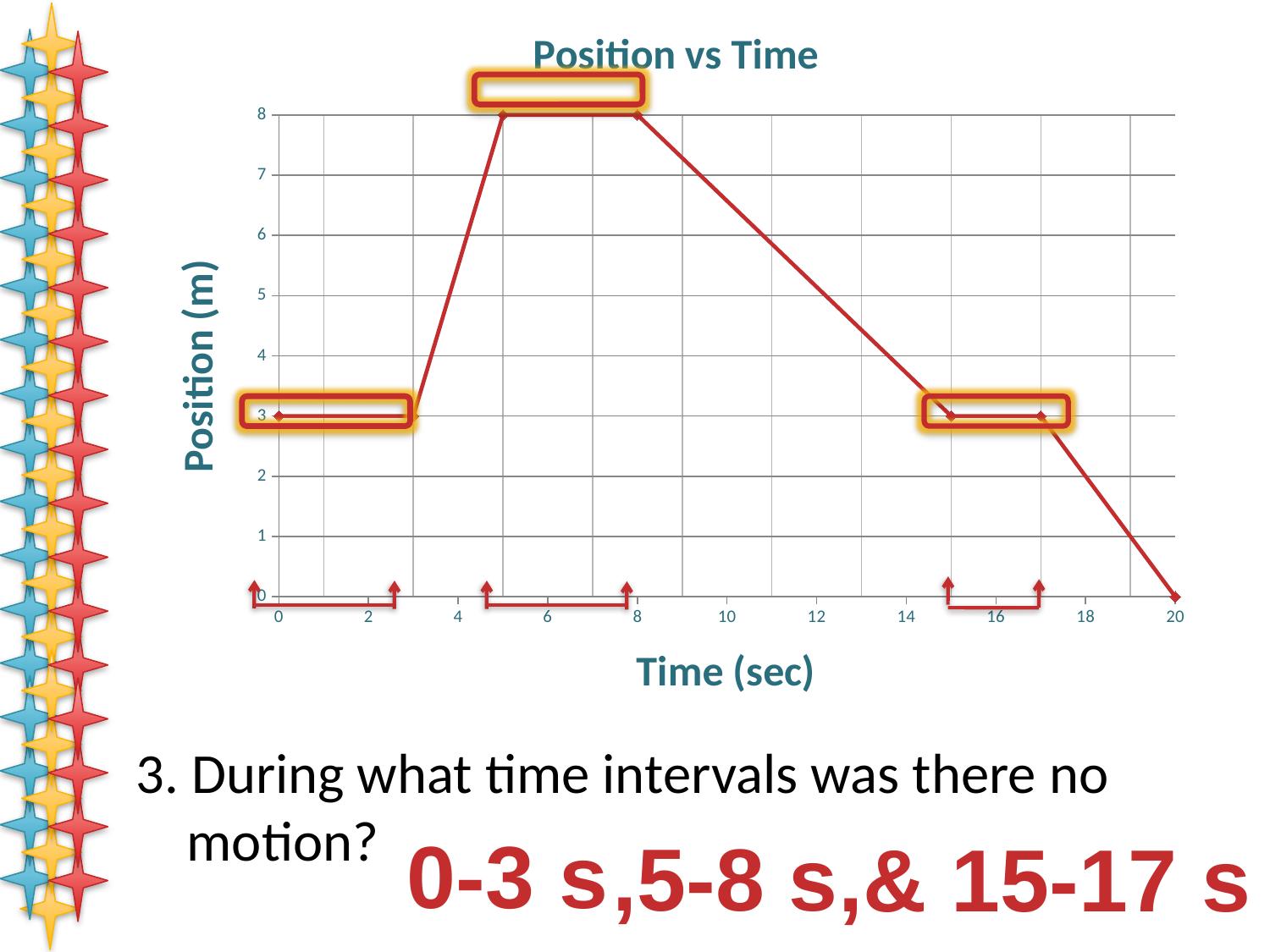

### Chart: Position vs Time

| Category | Position (m) |
|---|---|

3. During what time intervals was there no
    motion?
0-3 s
,5-8 s
,& 15-17 s